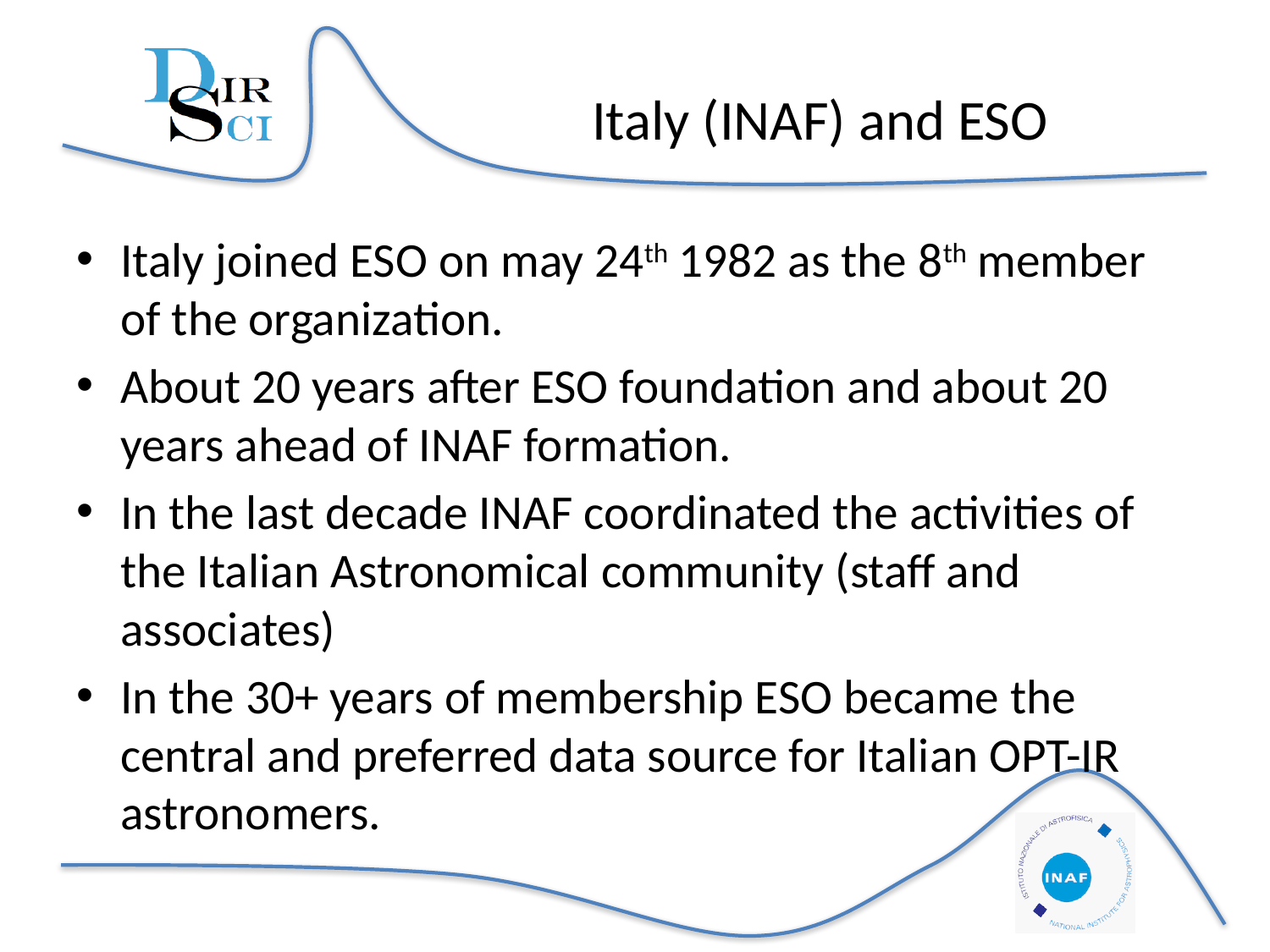

# Italy (INAF) and ESO
Italy joined ESO on may 24th 1982 as the 8th member of the organization.
About 20 years after ESO foundation and about 20 years ahead of INAF formation.
In the last decade INAF coordinated the activities of the Italian Astronomical community (staff and associates)
In the 30+ years of membership ESO became the central and preferred data source for Italian OPT-IR astronomers.